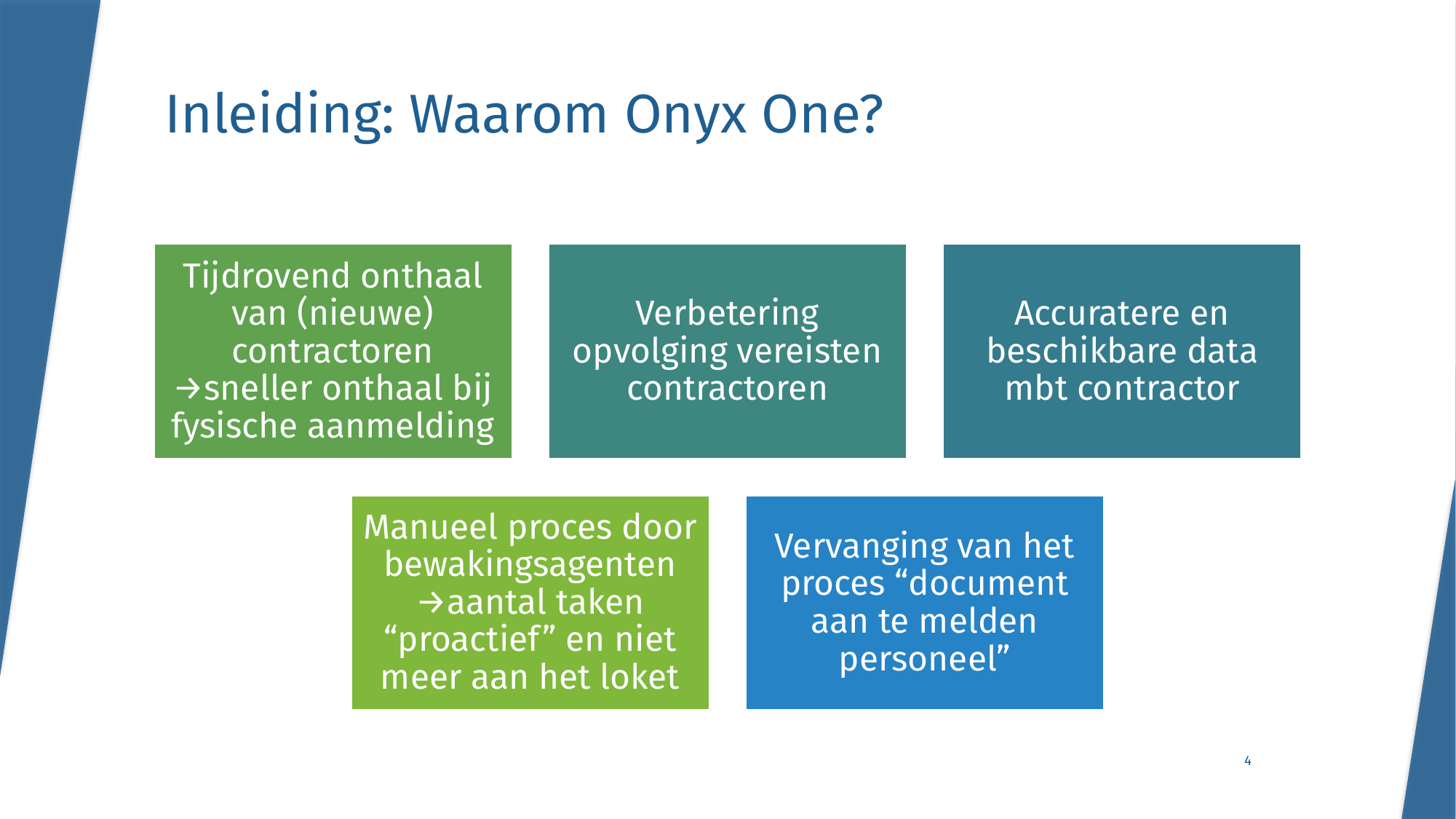

# Inleiding: Waarom Onyx One?
Tijdrovend onthaal van (nieuwe) contractoren →sneller onthaal bij fysische aanmelding
Verbetering opvolging vereisten contractoren
Accuratere en beschikbare data mbt contractor
Manueel proces door bewakingsagenten →aantal taken “proactief” en niet meer aan het loket
Vervanging van het proces “document aan te melden personeel”

4